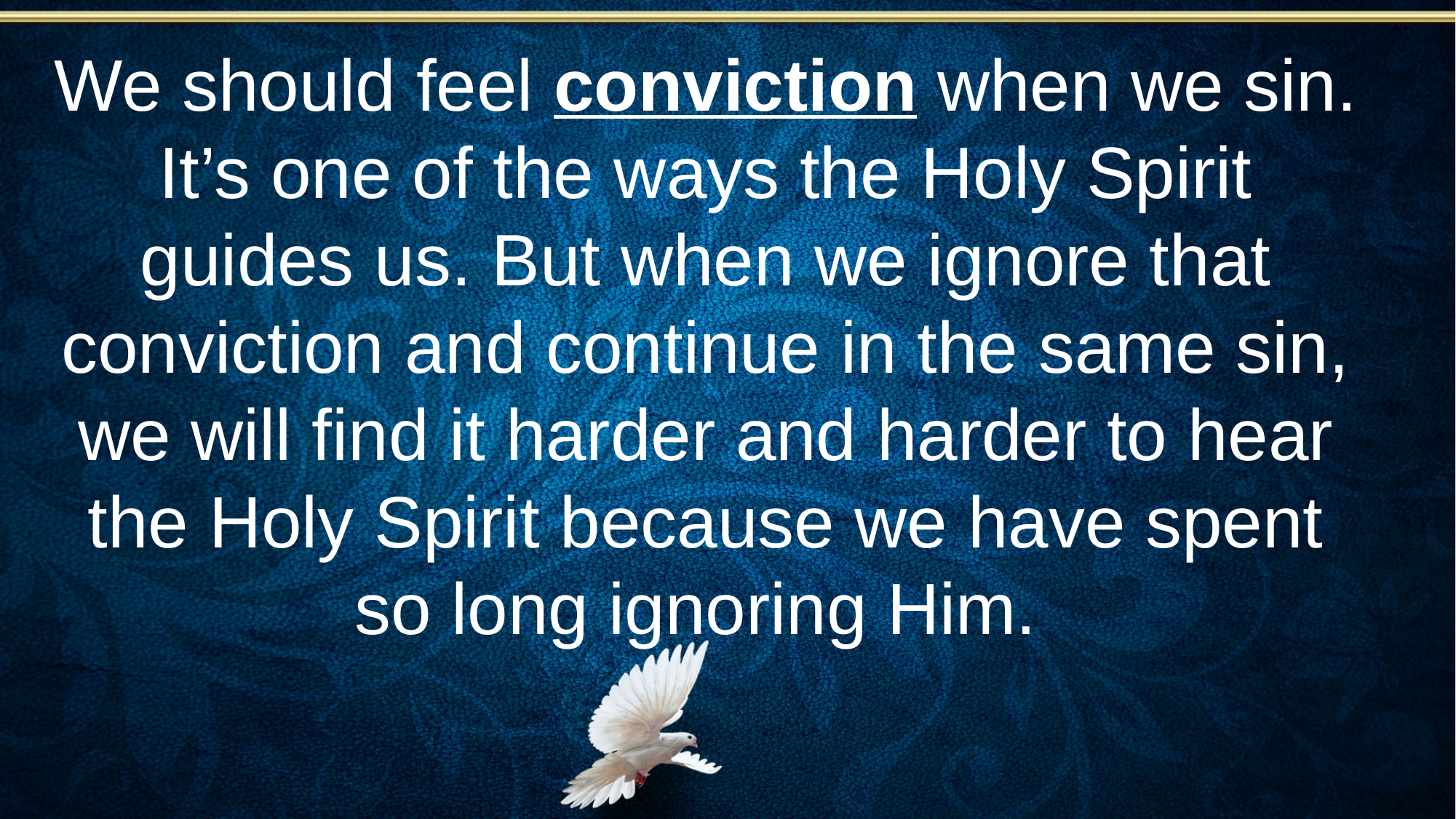

We should feel conviction when we sin. It’s one of the ways the Holy Spirit guides us. But when we ignore that conviction and continue in the same sin, we will find it harder and harder to hear the Holy Spirit because we have spent so long ignoring Him.